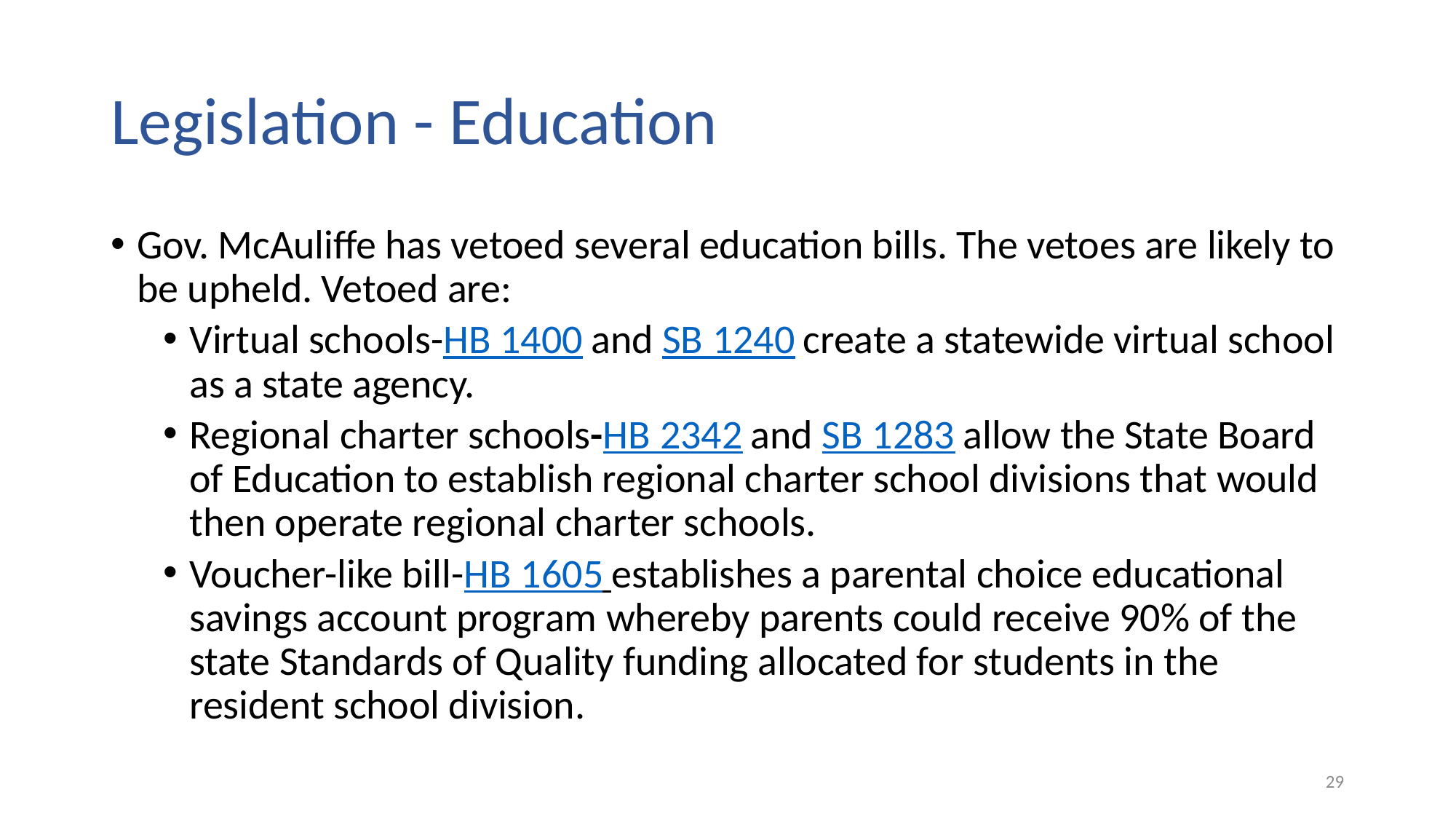

# Legislation - Education
Gov. McAuliffe has vetoed several education bills. The vetoes are likely to be upheld. Vetoed are:
Virtual schools-HB 1400 and SB 1240 create a statewide virtual school as a state agency.
Regional charter schools-HB 2342 and SB 1283 allow the State Board of Education to establish regional charter school divisions that would then operate regional charter schools.
Voucher-like bill-HB 1605 establishes a parental choice educational savings account program whereby parents could receive 90% of the state Standards of Quality funding allocated for students in the resident school division.

29